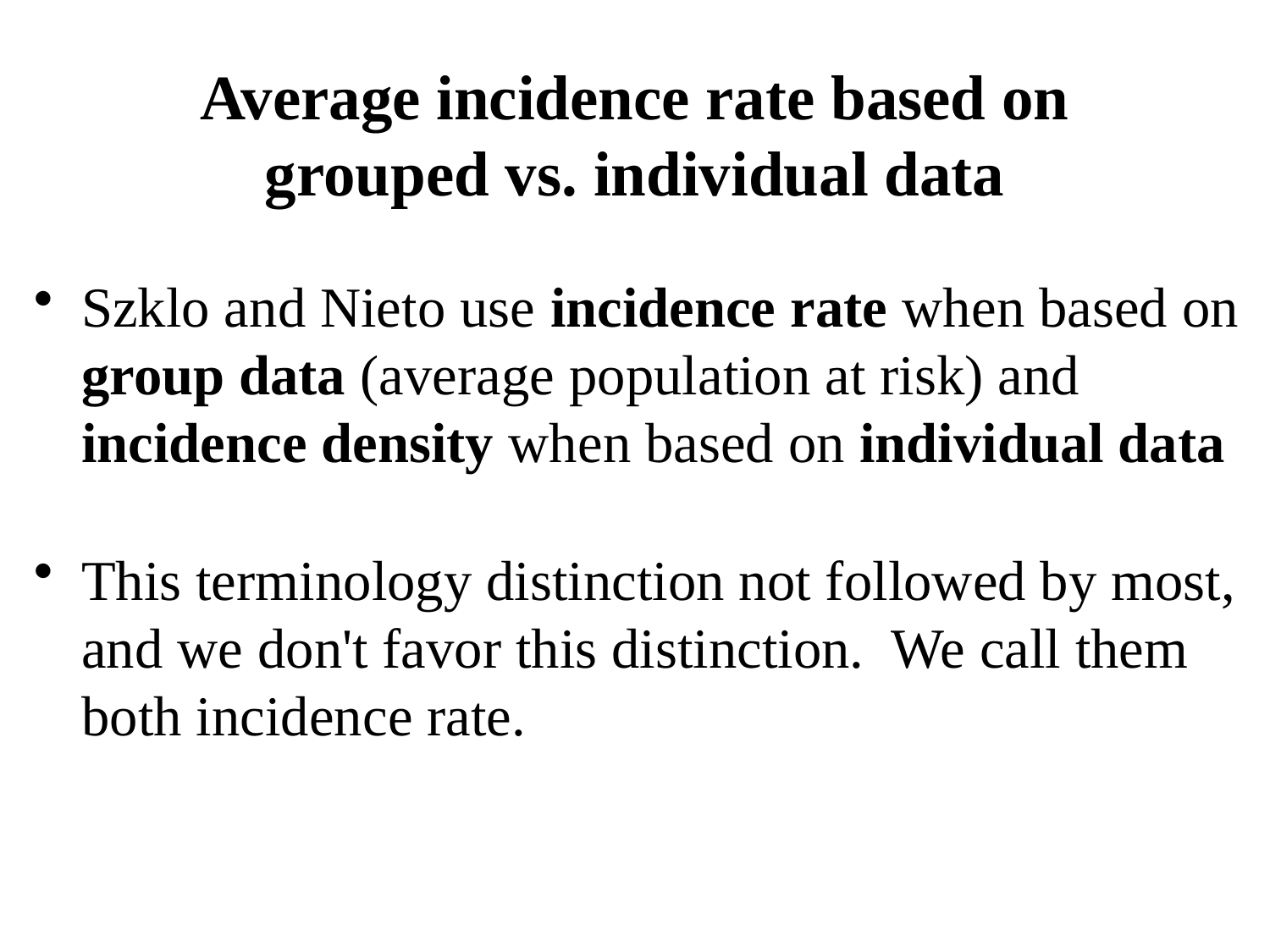

# Average incidence rate based on grouped vs. individual data
Szklo and Nieto use incidence rate when based on group data (average population at risk) and incidence density when based on individual data

This terminology distinction not followed by most, and we don't favor this distinction.  We call them both incidence rate.